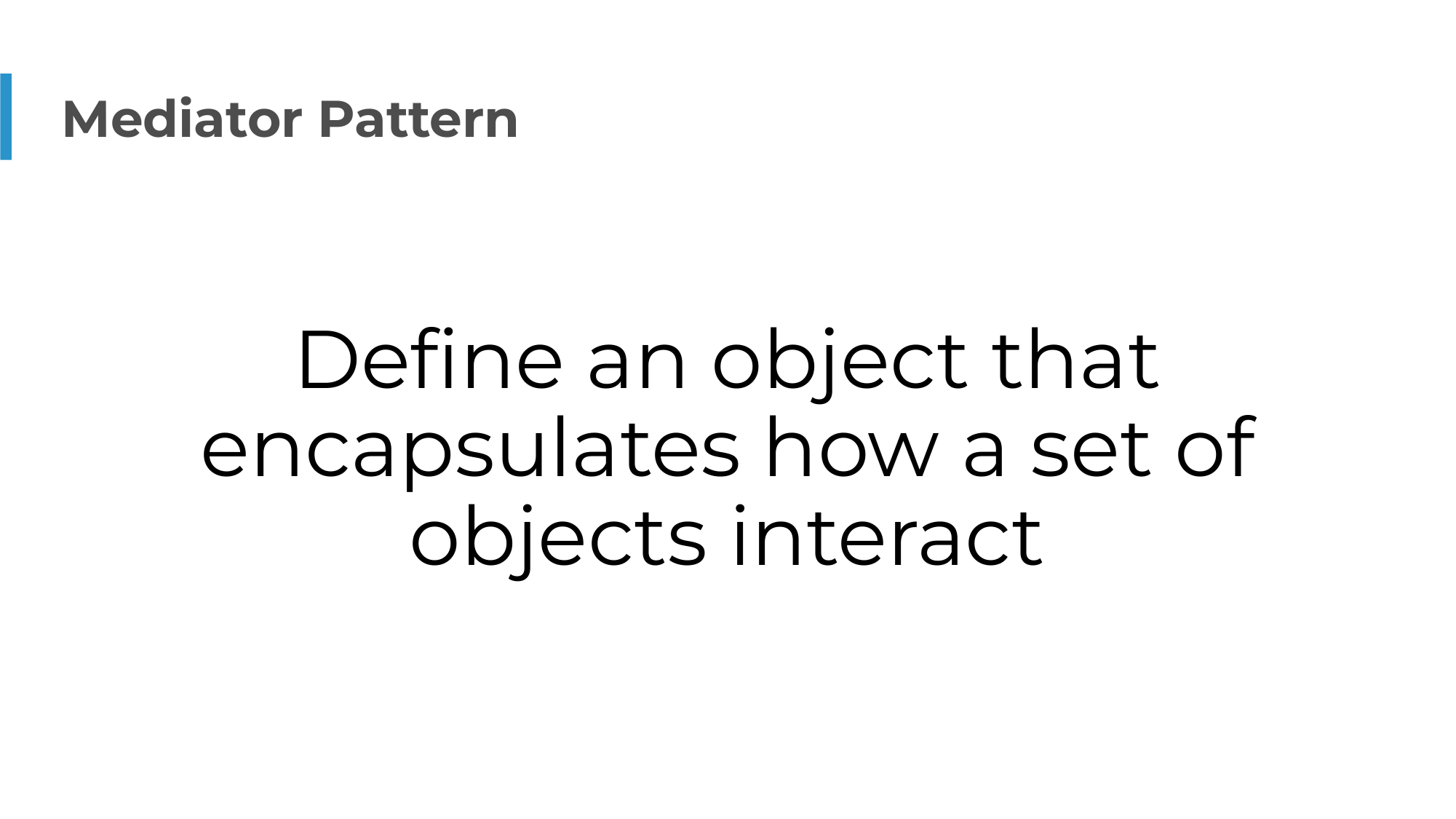

Mediator Pattern
Define an object that encapsulates how a set of objects interact